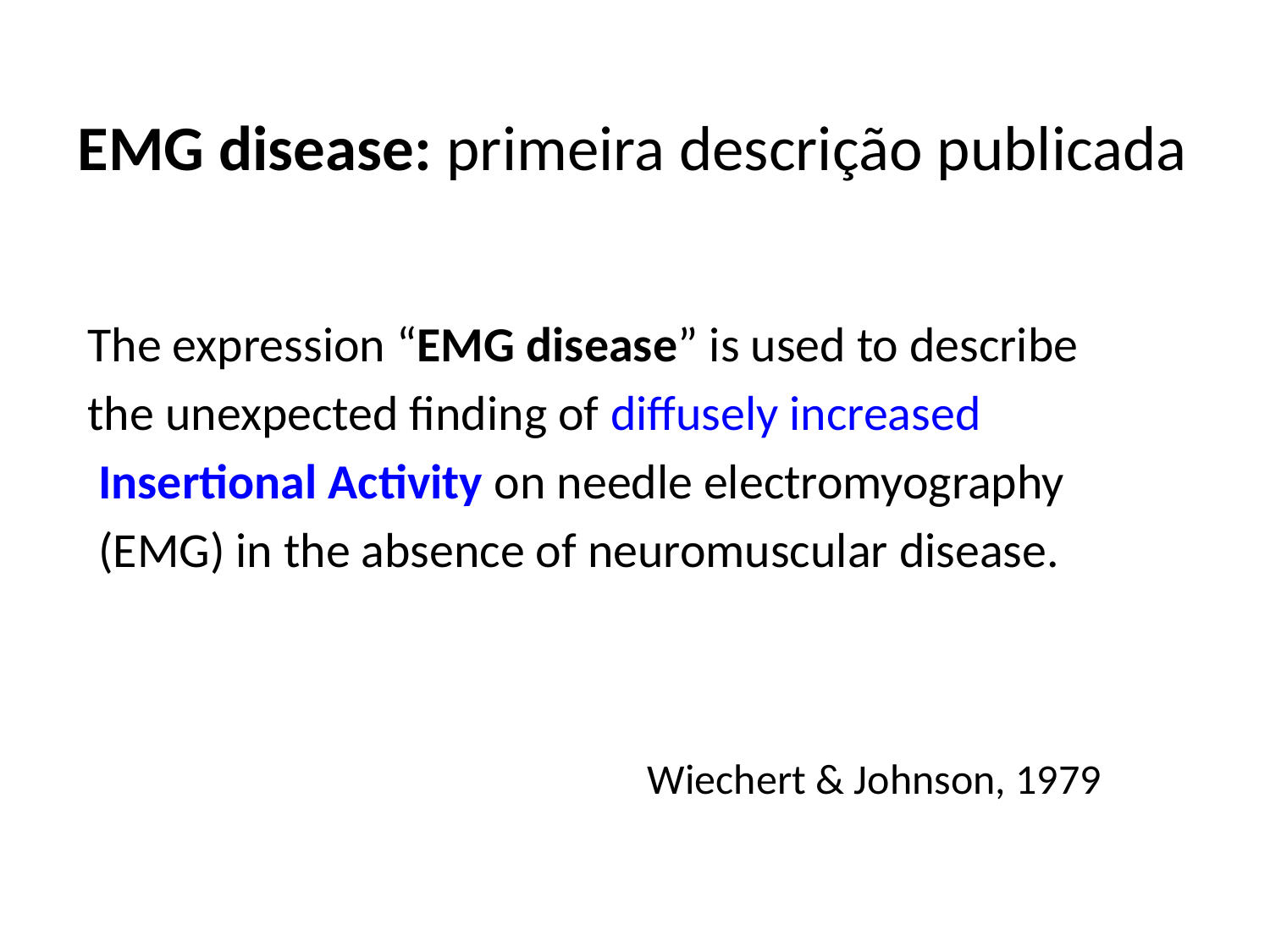

# EMG disease: primeira descrição publicada
The expression “EMG disease” is used to describe
the unexpected finding of diffusely increased
 Insertional Activity on needle electromyography
 (EMG) in the absence of neuromuscular disease.
Wiechert & Johnson, 1979